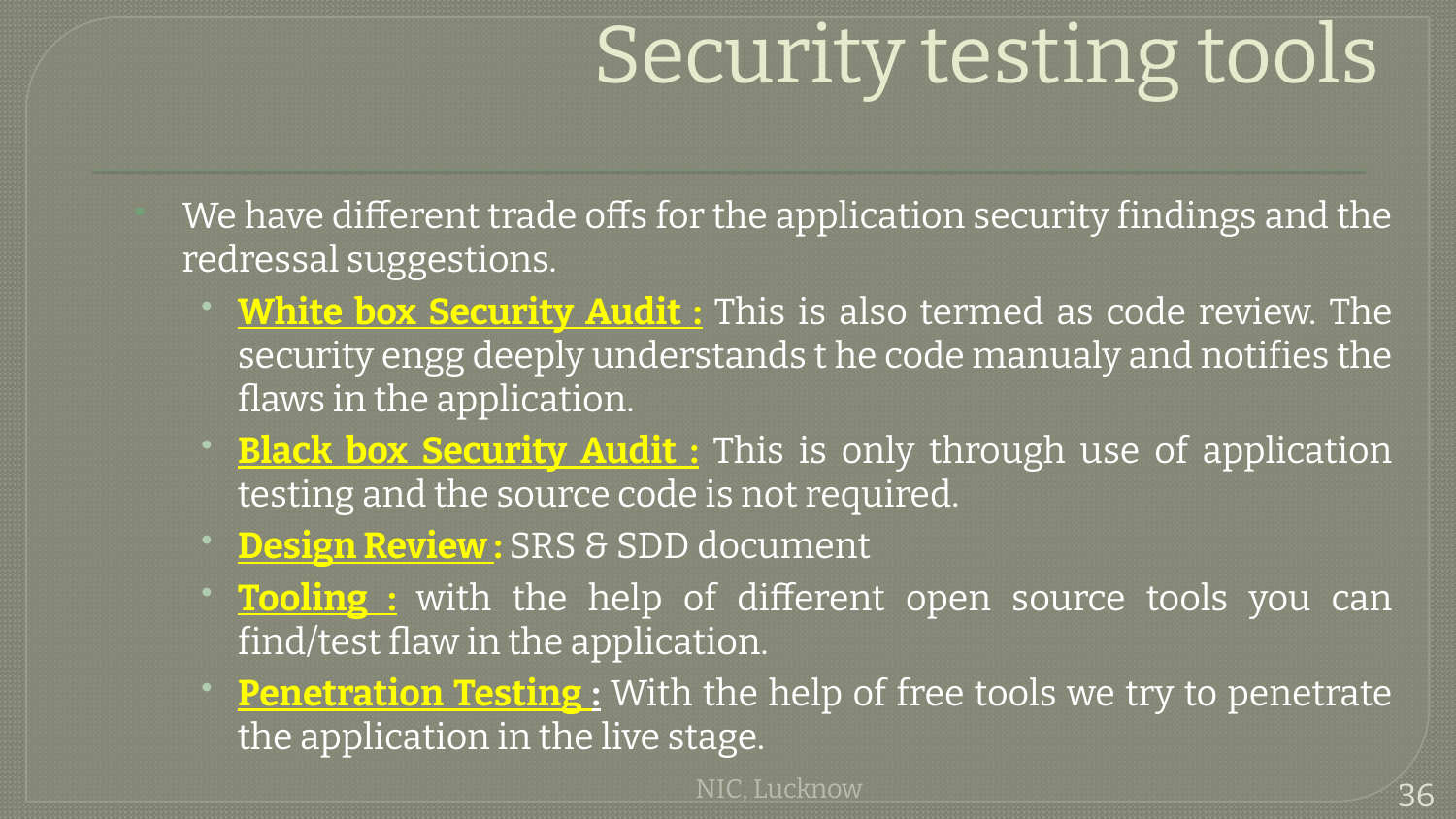

# Security testing tools
We have different trade offs for the application security findings and the redressal suggestions.
White box Security Audit : This is also termed as code review. The security engg deeply understands t he code manualy and notifies the flaws in the application.
Black box Security Audit : This is only through use of application testing and the source code is not required.
Design Review : SRS & SDD document
Tooling : with the help of different open source tools you can find/test flaw in the application.
Penetration Testing : With the help of free tools we try to penetrate the application in the live stage.
NIC, Lucknow
36